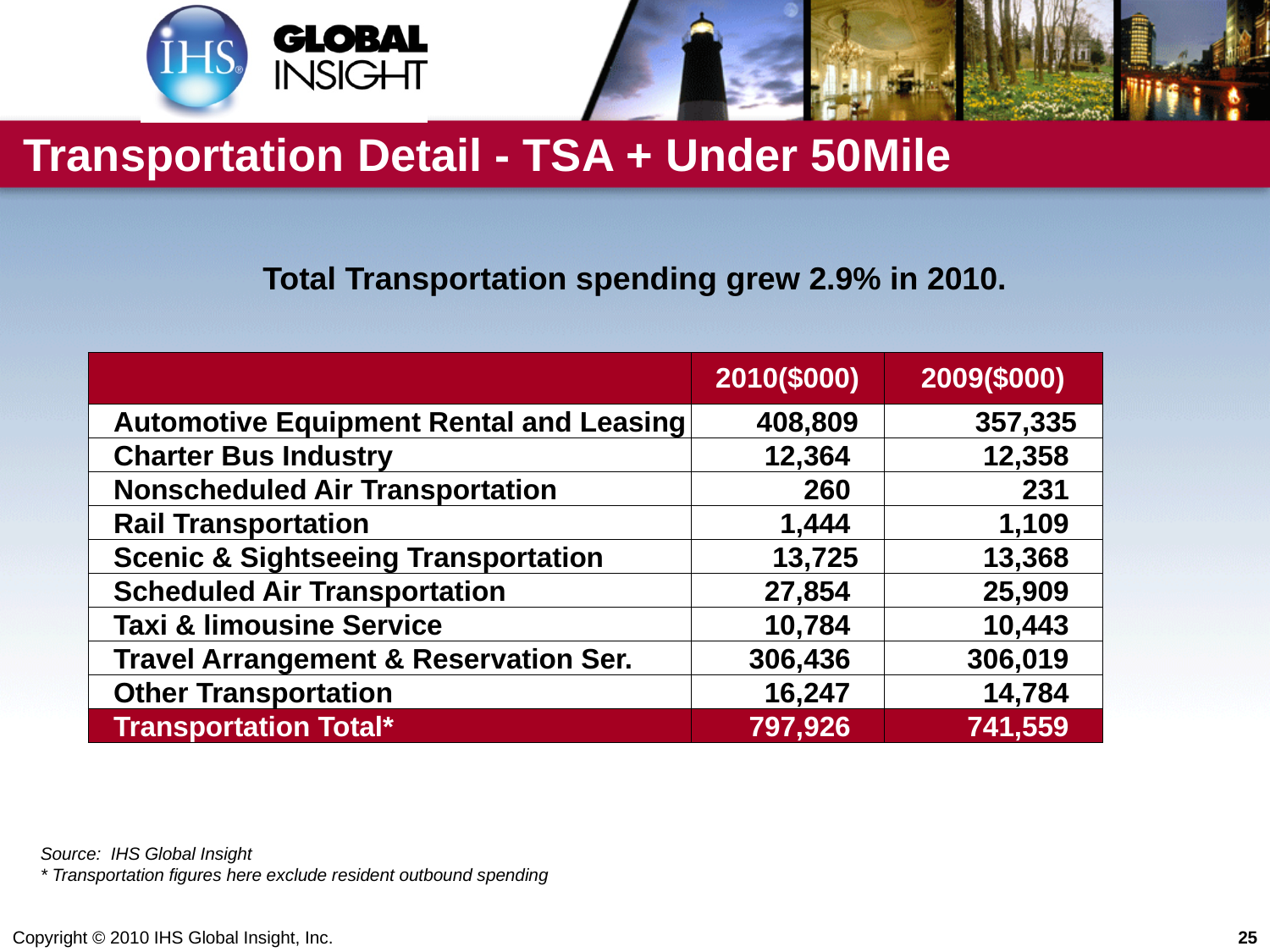

# Transportation Detail - TSA + Under 50Mile
Total Transportation spending grew 2.9% in 2010.
|  | 2010($000) | 2009($000) |
| --- | --- | --- |
| Automotive Equipment Rental and Leasing | 408,809 | 357,335 |
| Charter Bus Industry | 12,364 | 12,358 |
| Nonscheduled Air Transportation | 260 | 231 |
| Rail Transportation | 1,444 | 1,109 |
| Scenic & Sightseeing Transportation | 13,725 | 13,368 |
| Scheduled Air Transportation | 27,854 | 25,909 |
| Taxi & limousine Service | 10,784 | 10,443 |
| Travel Arrangement & Reservation Ser. | 306,436 | 306,019 |
| Other Transportation | 16,247 | 14,784 |
| Transportation Total\* | 797,926 | 741,559 |
Source:  IHS Global Insight
* Transportation figures here exclude resident outbound spending